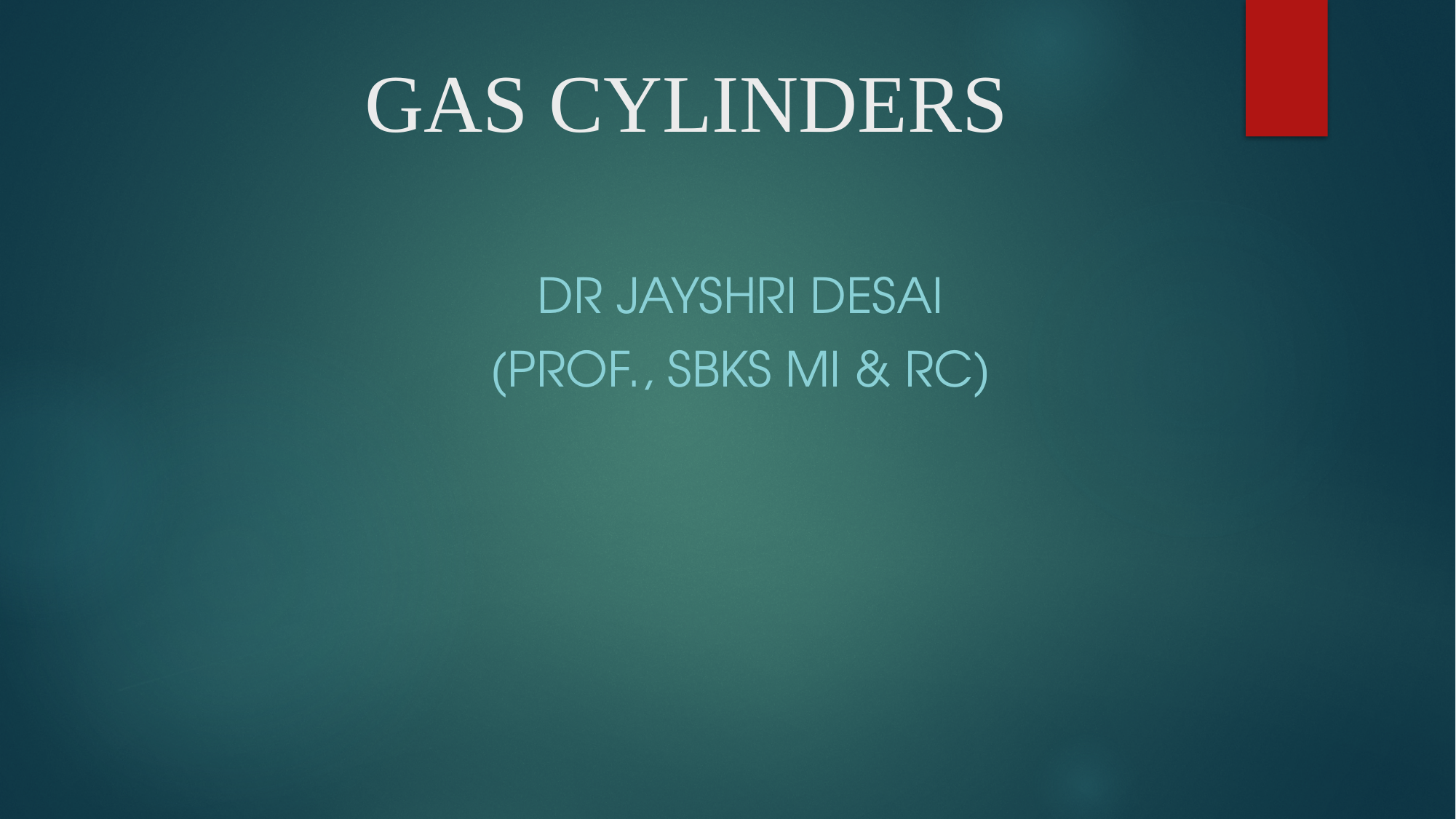

# GAS CYLINDERS
Dr JAYSHRI DESAI
(Prof., sbks mi & rc)